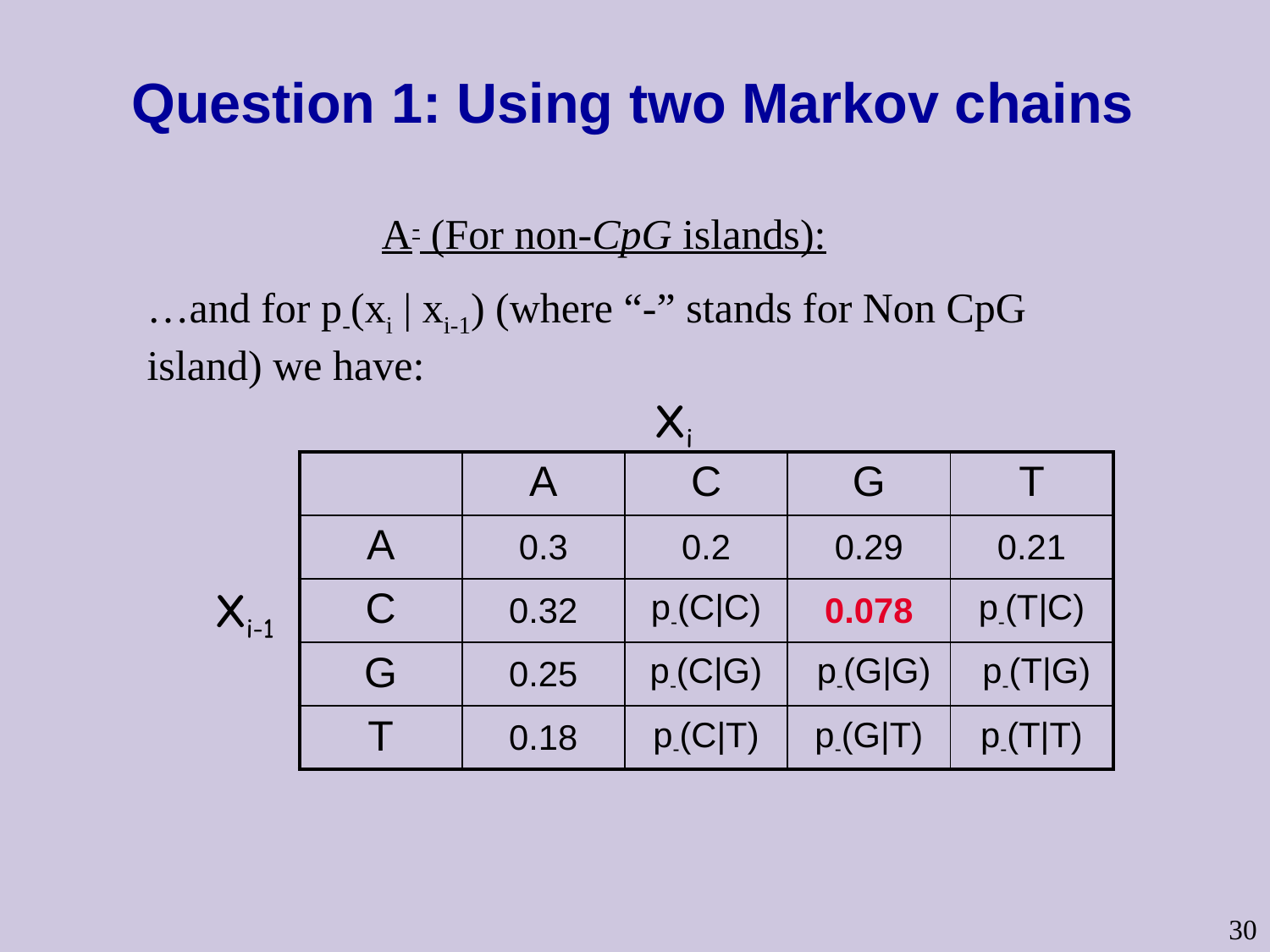

# Question 1: Using two Markov chains
A- (For non-CpG islands):
…and for p-(xi | xi-1) (where “-” stands for Non CpG island) we have:
Xi
|  | A | C | G | T |
| --- | --- | --- | --- | --- |
| A | 0.3 | 0.2 | 0.29 | 0.21 |
| C | 0.32 | p-(C|C) | 0.078 | p-(T|C) |
| G | 0.25 | p-(C|G) | p-(G|G) | p-(T|G) |
| T | 0.18 | p-(C|T) | p-(G|T) | p-(T|T) |
Xi-1
30